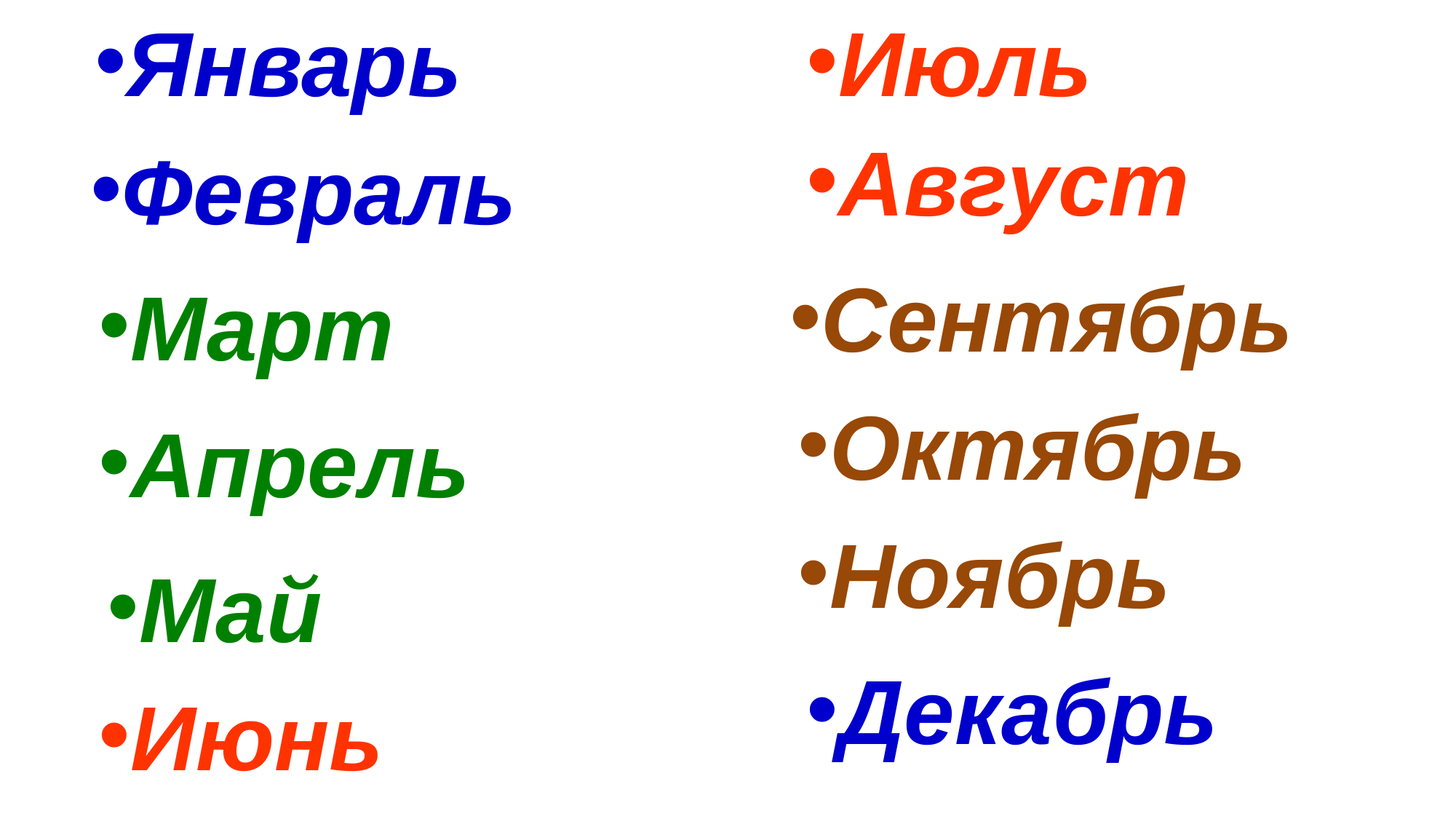

Январь
Июль
Август
Февраль
Сентябрь
Март
Октябрь
Апрель
Ноябрь
Май
Декабрь
Июнь